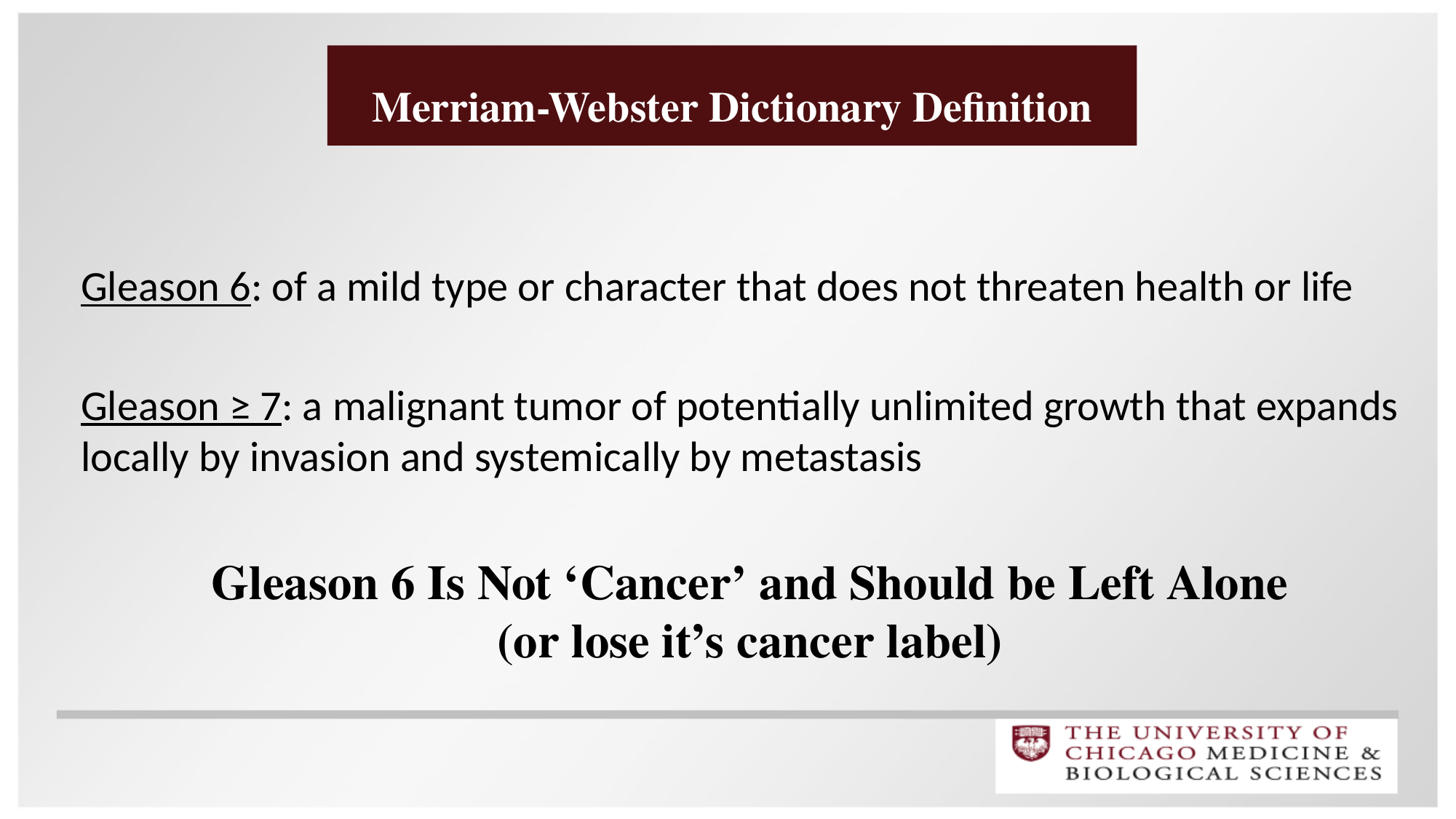

Merriam-Webster Dictionary Definition
Gleason 6: of a mild type or character that does not threaten health or life

Gleason ≥ 7: a malignant tumor of potentially unlimited growth that expands locally by invasion and systemically by metastasis

Gleason 6 Is Not ‘Cancer’ and Should be Left Alone
(or lose it’s cancer label)